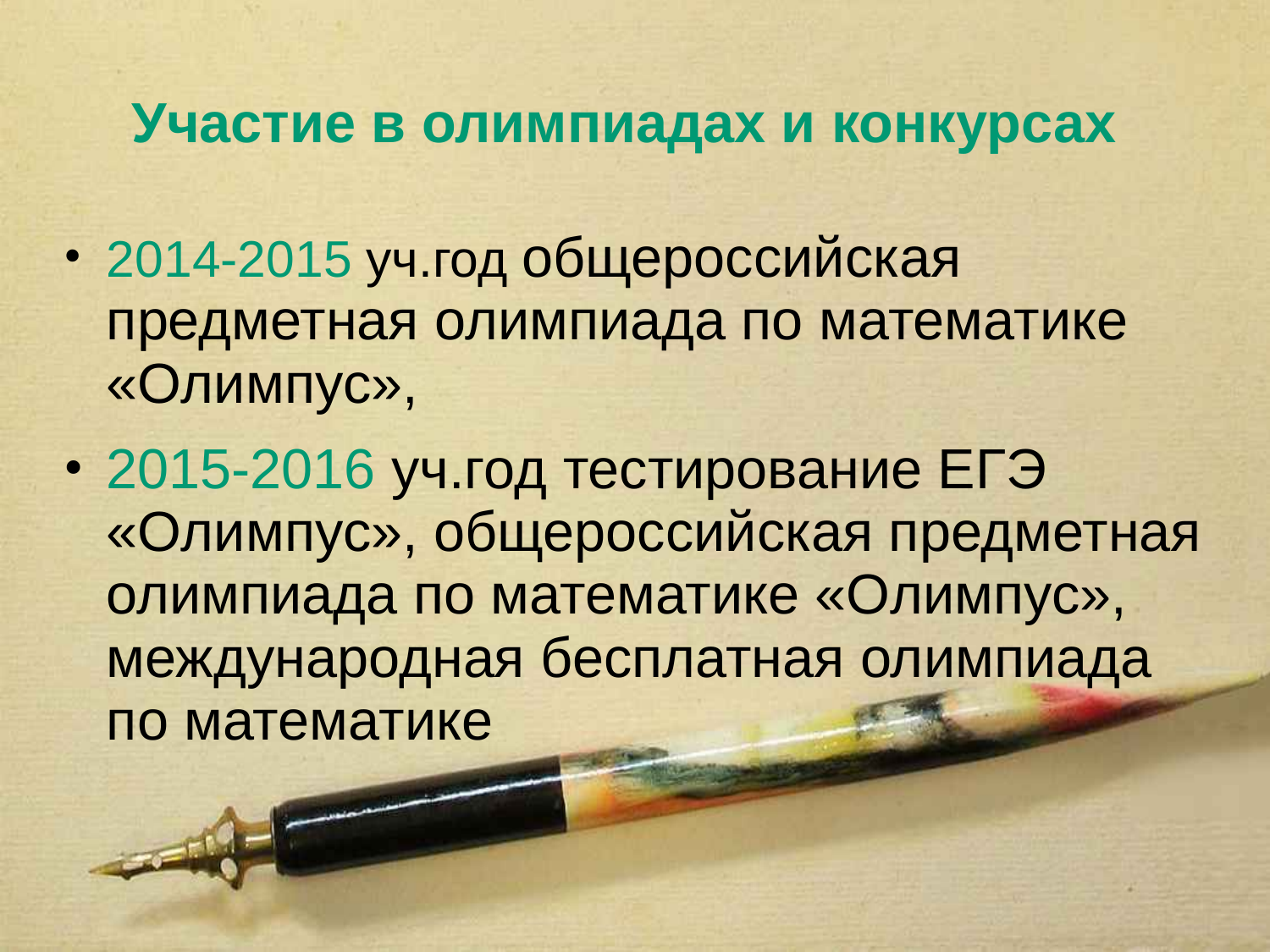

# Участие в олимпиадах и конкурсах
2014-2015 уч.год общероссийская предметная олимпиада по математике «Олимпус»,
2015-2016 уч.год тестирование ЕГЭ «Олимпус», общероссийская предметная олимпиада по математике «Олимпус», международная бесплатная олимпиада по математике